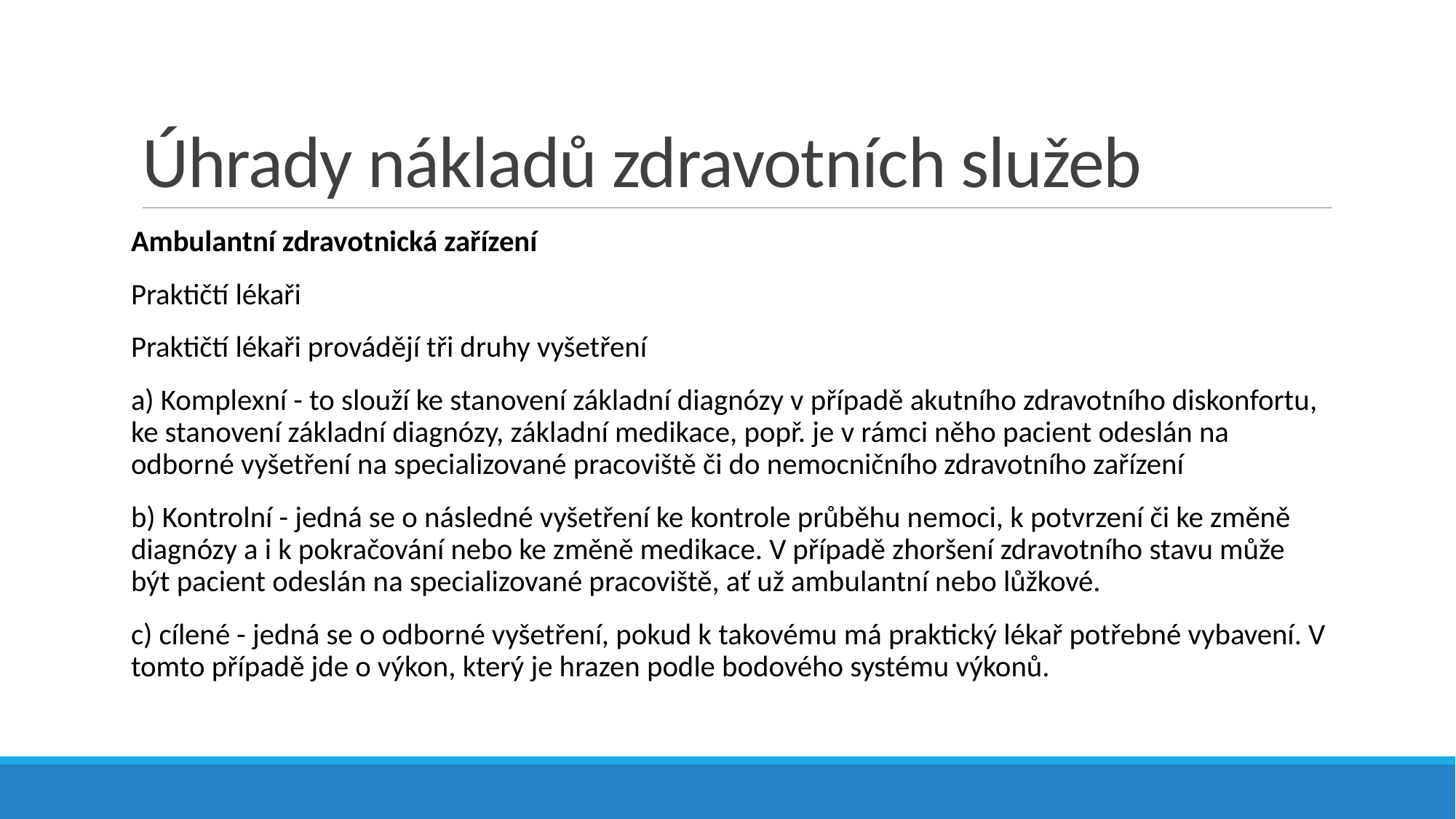

# Úhrady nákladů zdravotních služeb
Ambulantní zdravotnická zařízení
Praktičtí lékaři
Praktičtí lékaři provádějí tři druhy vyšetření
a) Komplexní - to slouží ke stanovení základní diagnózy v případě akutního zdravotního diskonfortu, ke stanovení základní diagnózy, základní medikace, popř. je v rámci něho pacient odeslán na odborné vyšetření na specializované pracoviště či do nemocničního zdravotního zařízení
b) Kontrolní - jedná se o následné vyšetření ke kontrole průběhu nemoci, k potvrzení či ke změně diagnózy a i k pokračování nebo ke změně medikace. V případě zhoršení zdravotního stavu může být pacient odeslán na specializované pracoviště, ať už ambulantní nebo lůžkové.
c) cílené - jedná se o odborné vyšetření, pokud k takovému má praktický lékař potřebné vybavení. V tomto případě jde o výkon, který je hrazen podle bodového systému výkonů.